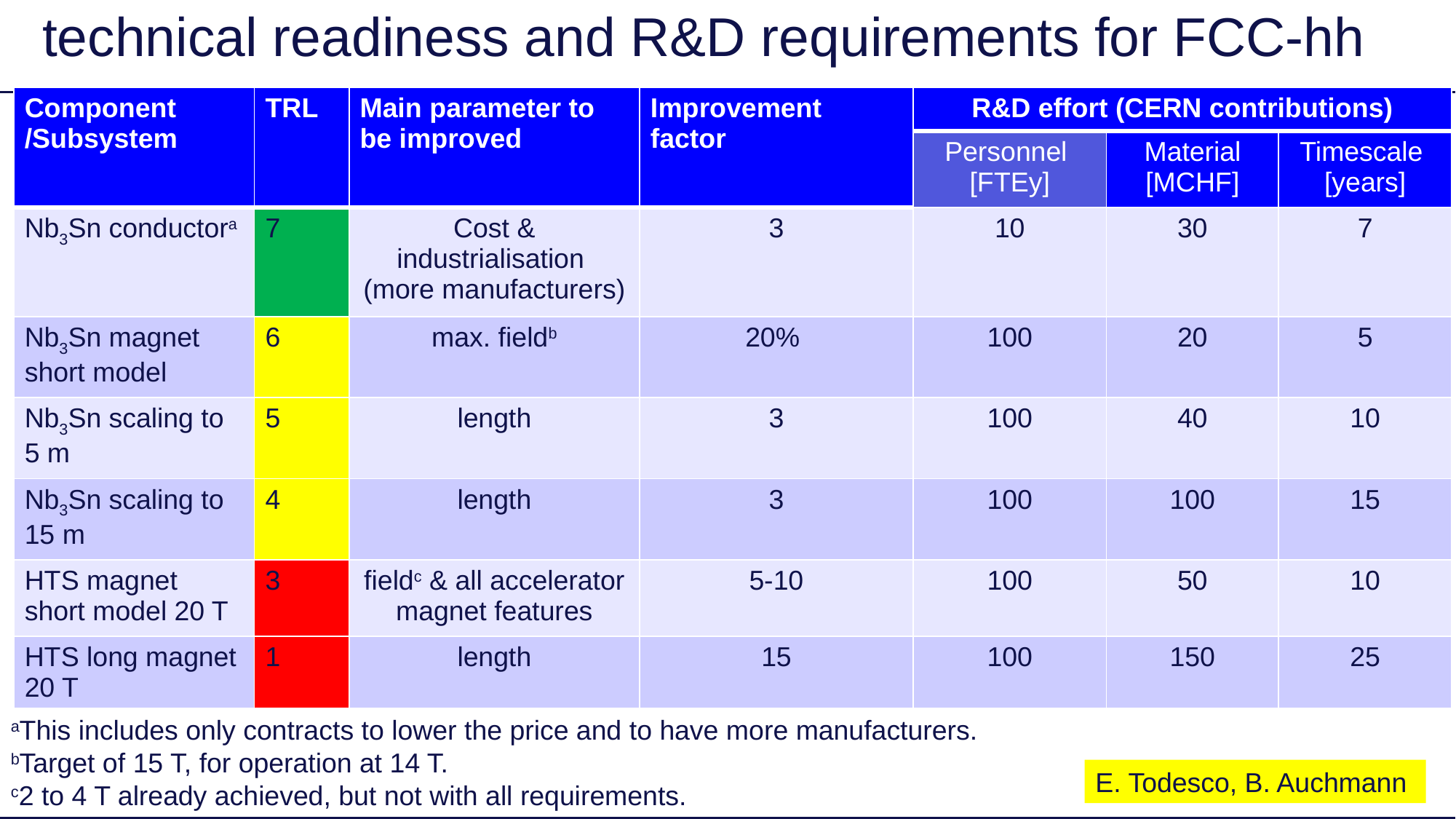

technical readiness and R&D requirements for FCC-hh
| Component /Subsystem | TRL | Main parameter to be improved | Improvement factor | R&D effort (CERN contributions) |  |  |
| --- | --- | --- | --- | --- | --- | --- |
|  |  |  |  | Personnel [FTEy] | Material [MCHF] | Timescale [years] |
| Nb3Sn conductora | 7 | Cost & industrialisation (more manufacturers) | 3 | 10 | 30 | 7 |
| Nb3Sn magnet short model | 6 | max. fieldb | 20% | 100 | 20 | 5 |
| Nb3Sn scaling to 5 m | 5 | length | 3 | 100 | 40 | 10 |
| Nb3Sn scaling to 15 m | 4 | length | 3 | 100 | 100 | 15 |
| HTS magnet short model 20 T | 3 | fieldc & all accelerator magnet features | 5-10 | 100 | 50 | 10 |
| HTS long magnet 20 T | 1 | length | 15 | 100 | 150 | 25 |
aThis includes only contracts to lower the price and to have more manufacturers.
bTarget of 15 T, for operation at 14 T.
c2 to 4 T already achieved, but not with all requirements.
E. Todesco, B. Auchmann